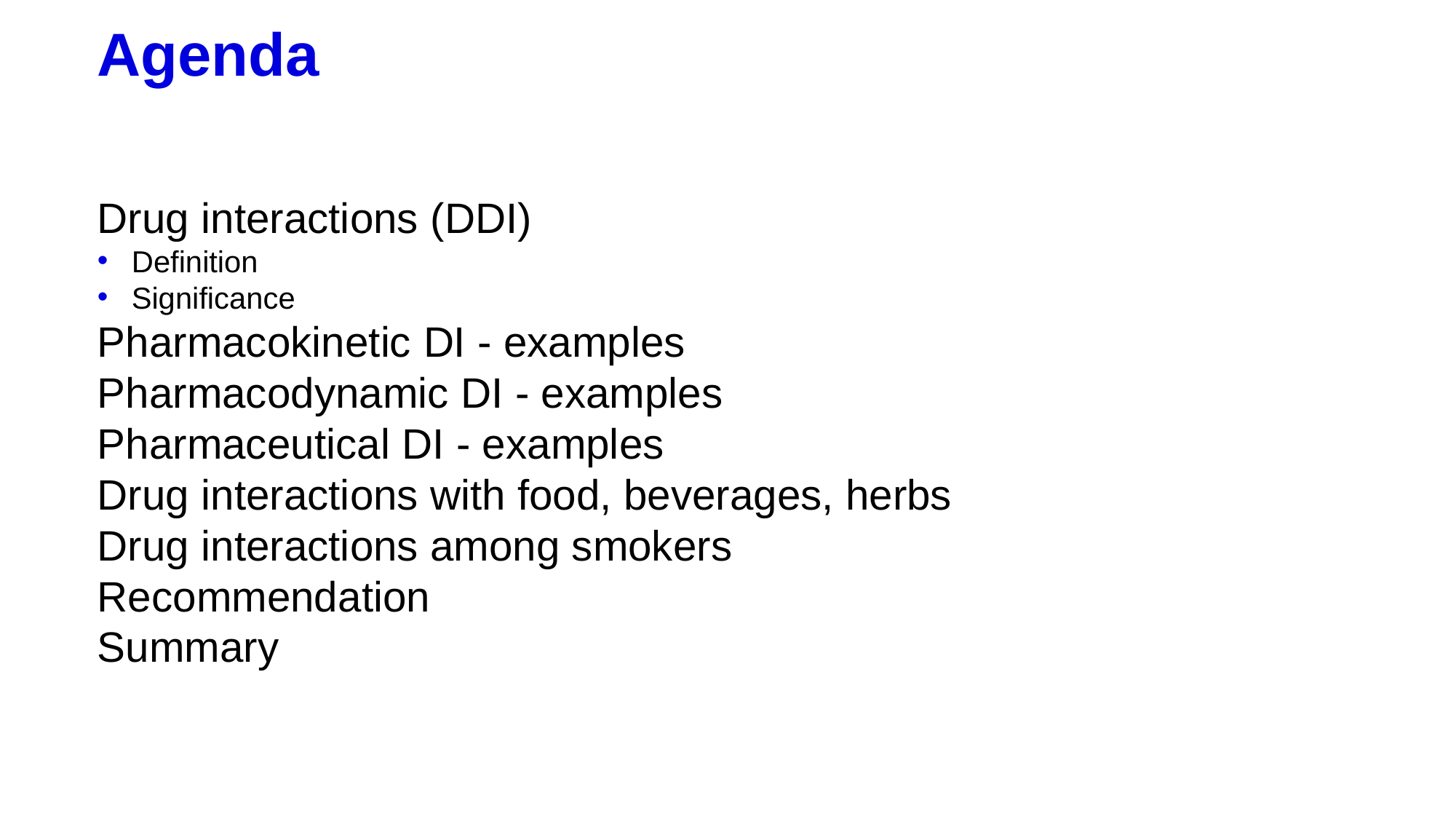

# Agenda
Drug interactions (DDI)
Definition
Significance
Pharmacokinetic DI - examples
Pharmacodynamic DI - examples
Pharmaceutical DI - examples
Drug interactions with food, beverages, herbs
Drug interactions among smokers
Recommendation
Summary